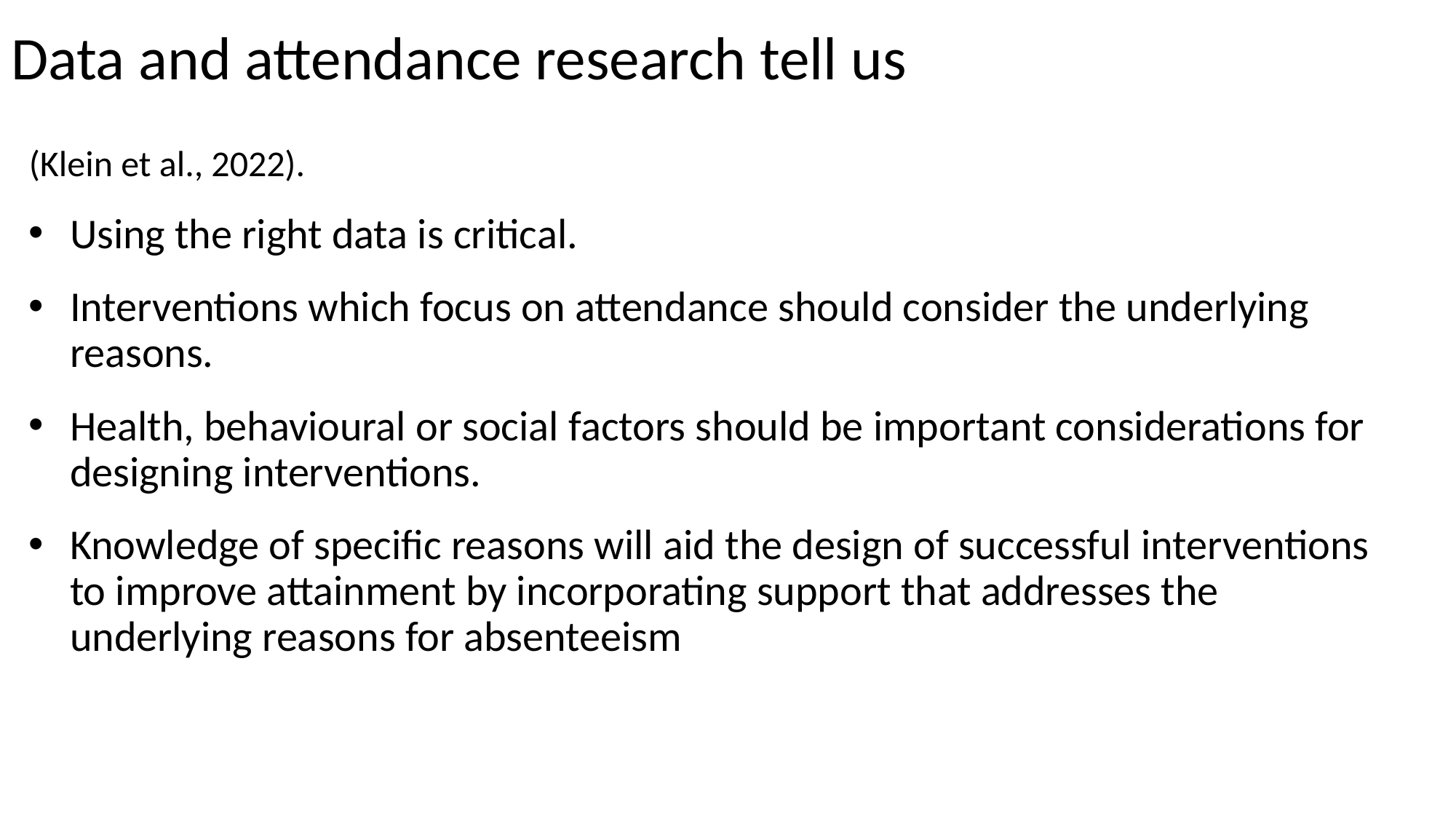

Data and attendance research tell us
(Klein et al., 2022).
Using the right data is critical.
Interventions which focus on attendance should consider the underlying reasons.
Health, behavioural or social factors should be important considerations for designing interventions.
Knowledge of specific reasons will aid the design of successful interventions to improve attainment by incorporating support that addresses the underlying reasons for absenteeism